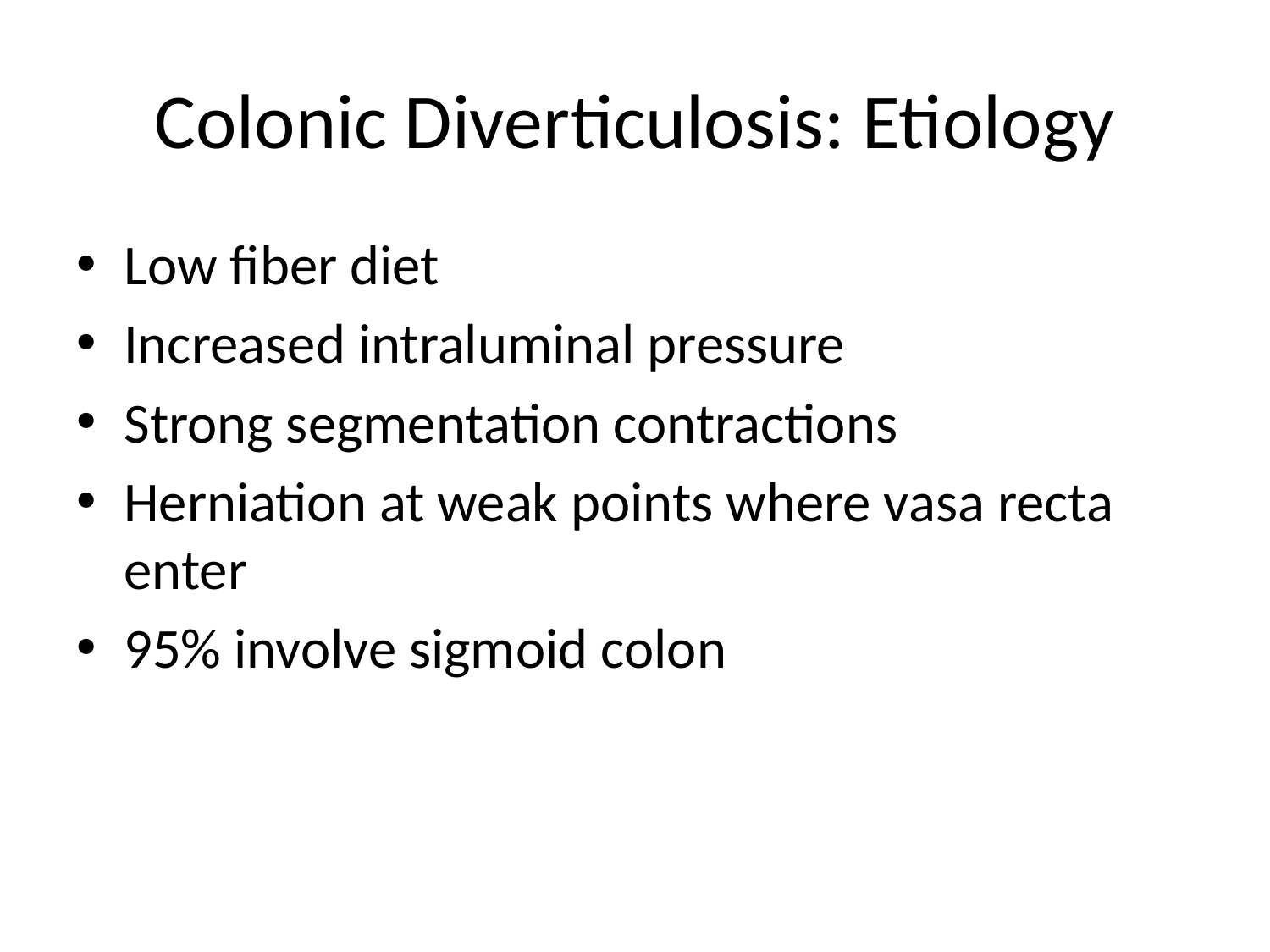

# Colonic Diverticulosis: Etiology
Low fiber diet
Increased intraluminal pressure
Strong segmentation contractions
Herniation at weak points where vasa recta enter
95% involve sigmoid colon